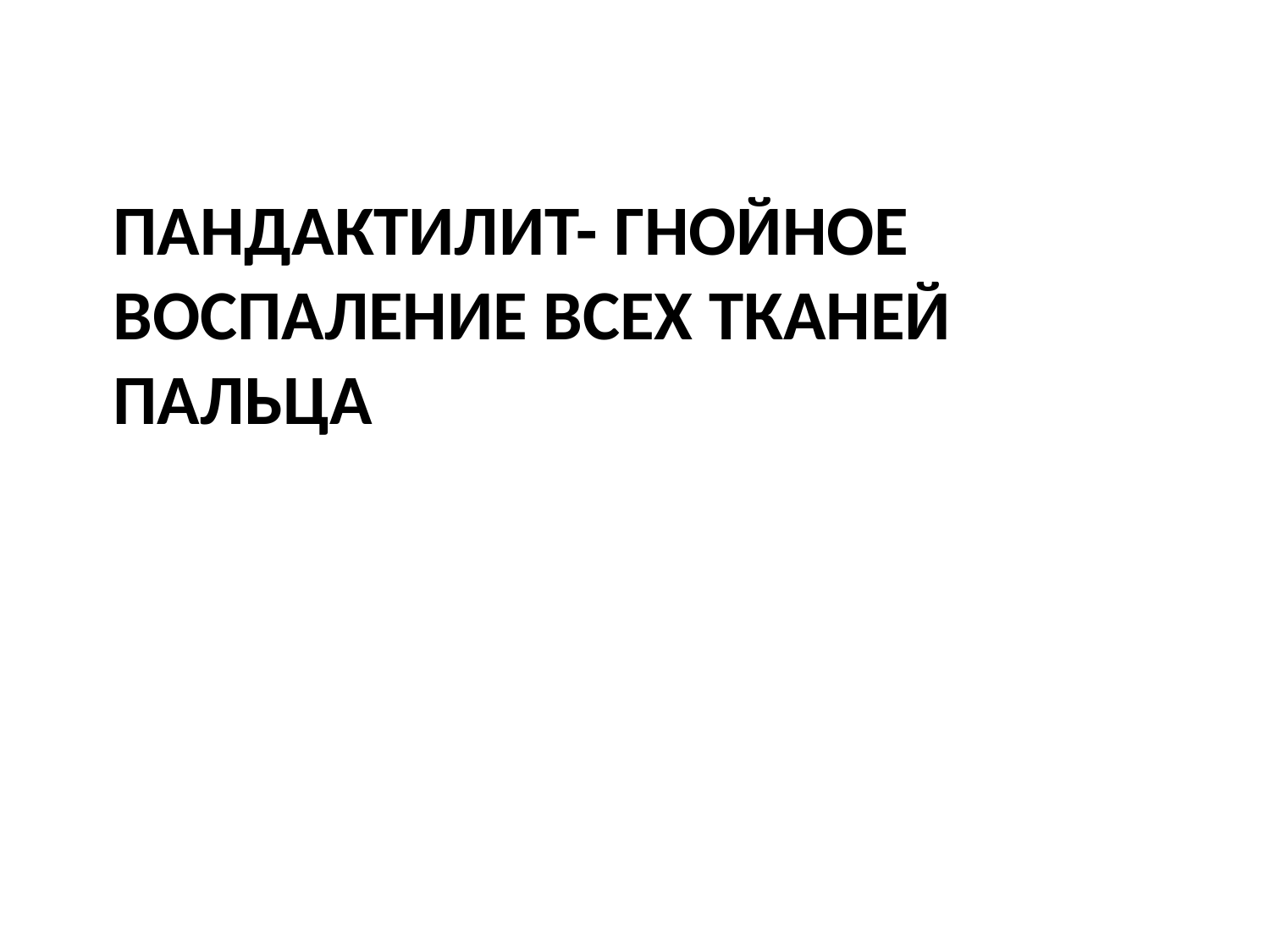

# Пандактилит- гнойное воспаление всех тканей пальца